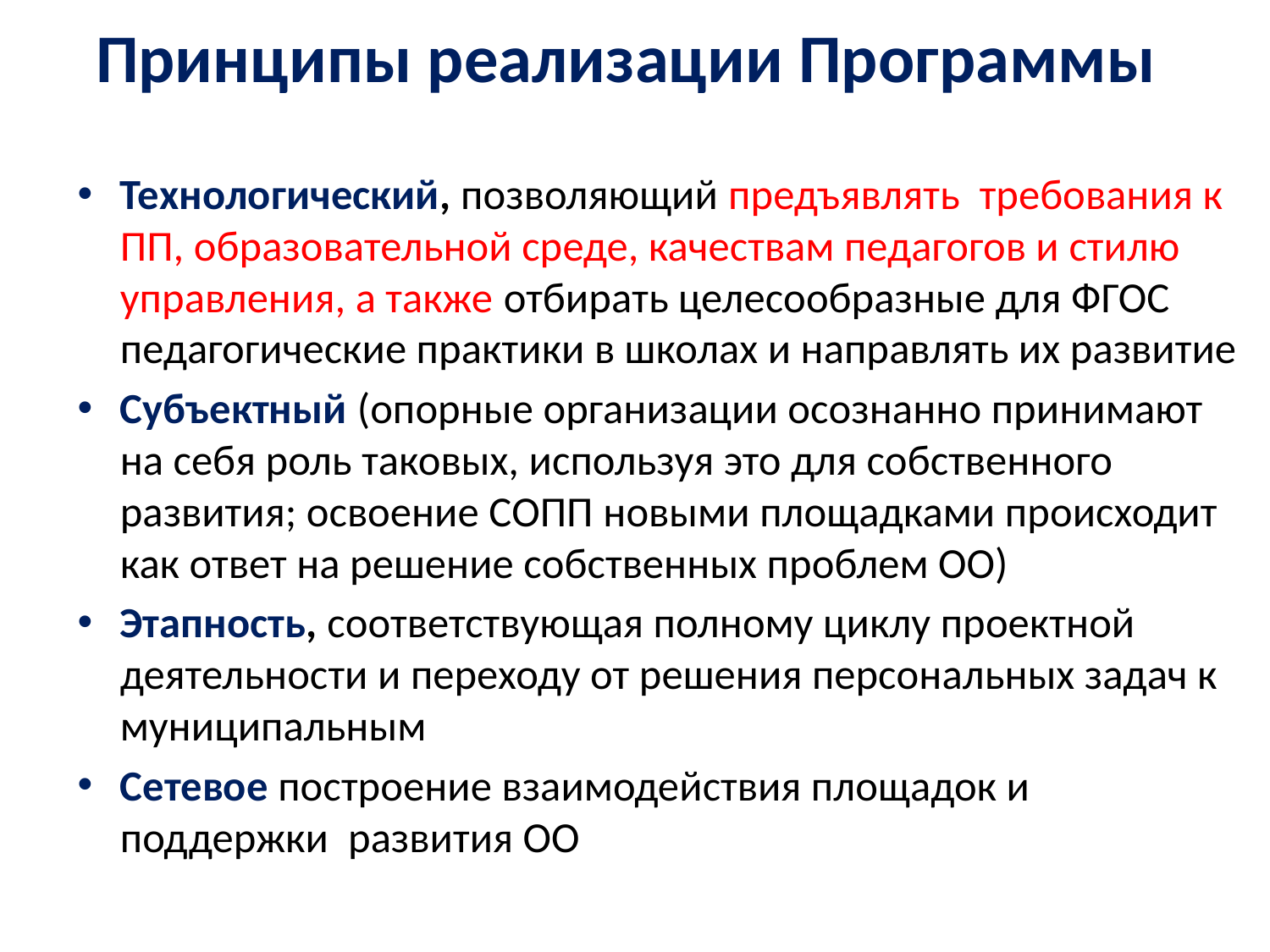

# Принципы реализации Программы
Технологический, позволяющий предъявлять  требования к ПП, образовательной среде, качествам педагогов и стилю управления, а также отбирать целесообразные для ФГОС педагогические практики в школах и направлять их развитие
Субъектный (опорные организации осознанно принимают на себя роль таковых, используя это для собственного развития; освоение СОПП новыми площадками происходит как ответ на решение собственных проблем ОО)
Этапность, соответствующая полному циклу проектной деятельности и переходу от решения персональных задач к муниципальным
Сетевое построение взаимодействия площадок и поддержки  развития ОО